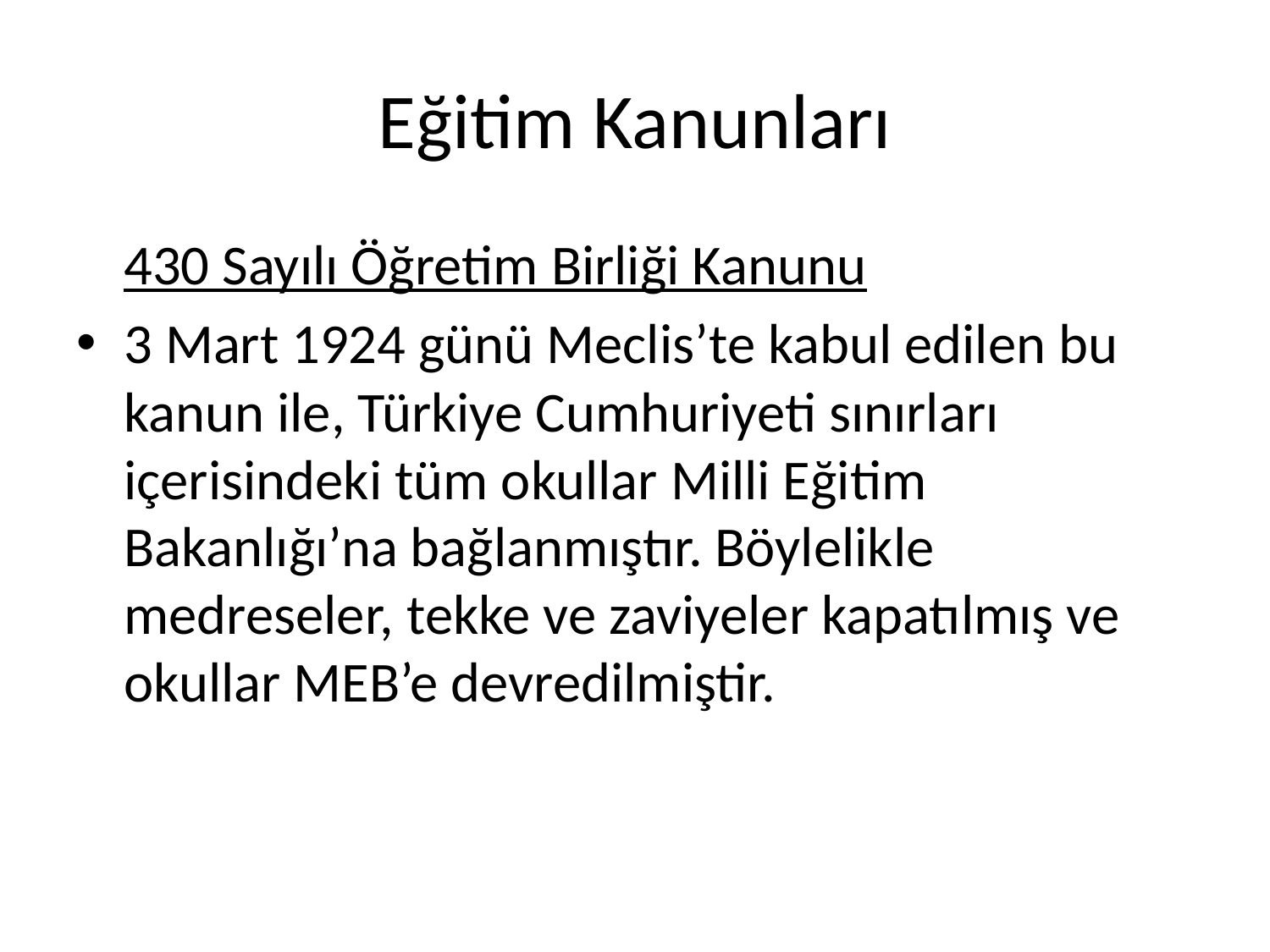

# Eğitim Kanunları
	430 Sayılı Öğretim Birliği Kanunu
3 Mart 1924 günü Meclis’te kabul edilen bu kanun ile, Türkiye Cumhuriyeti sınırları içerisindeki tüm okullar Milli Eğitim Bakanlığı’na bağlanmıştır. Böylelikle medreseler, tekke ve zaviyeler kapatılmış ve okullar MEB’e devredilmiştir.